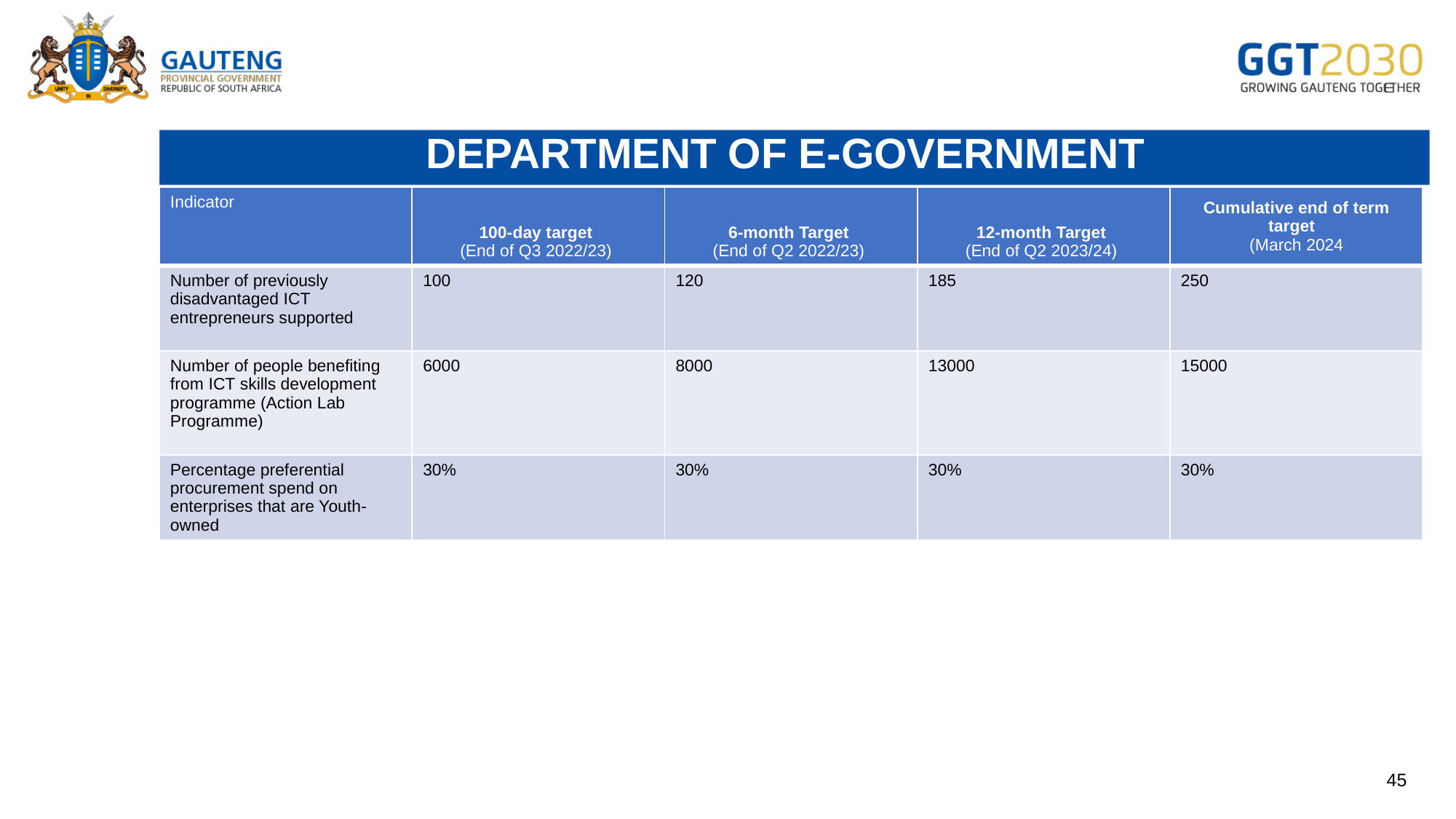

# DEPARTMENT OF E-GOVERNMENT
| Indicator | 100-day target  (End of Q3 2022/23) | 6-month Target  (End of Q2 2022/23) | 12-month Target  (End of Q2 2023/24) | Cumulative end of term target   (March 2024 |
| --- | --- | --- | --- | --- |
| Number of previously disadvantaged ICT entrepreneurs supported | 100 | 120 | 185 | 250 |
| Number of people benefiting from ICT skills development programme (Action Lab Programme) | 6000 | 8000 | 13000 | 15000 |
| Percentage preferential procurement spend on enterprises that are Youth-owned | 30% | 30% | 30% | 30% |
45